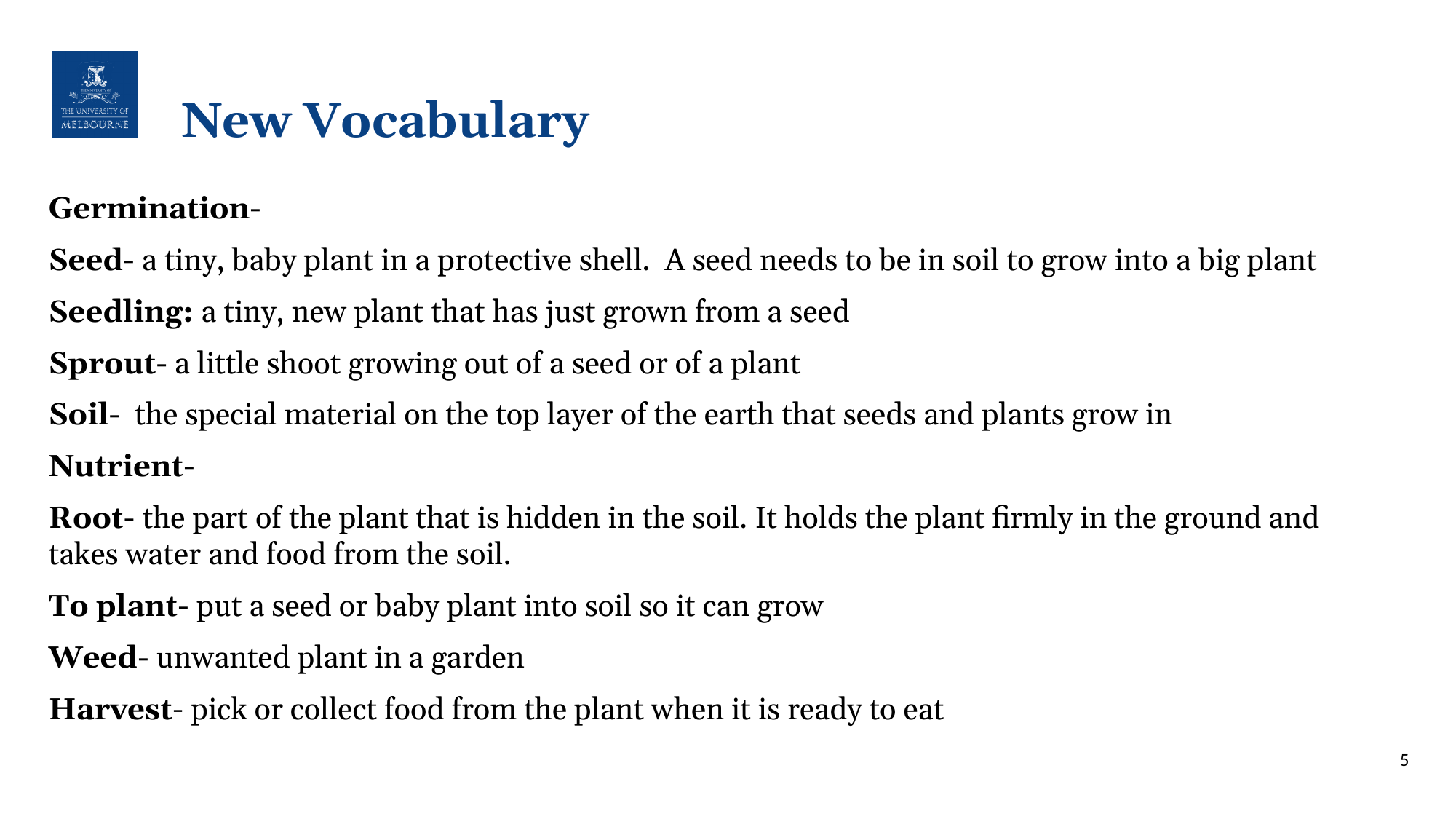

# New Vocabulary
Germination-
Seed- a tiny, baby plant in a protective shell.  A seed needs to be in soil to grow into a big plant
Seedling: a tiny, new plant that has just grown from a seed
Sprout- a little shoot growing out of a seed or of a plant
Soil-  the special material on the top layer of the earth that seeds and plants grow in
Nutrient-
Root- the part of the plant that is hidden in the soil. It holds the plant firmly in the ground and takes water and food from the soil.
To plant- put a seed or baby plant into soil so it can grow
Weed- unwanted plant in a garden
Harvest- pick or collect food from the plant when it is ready to eat

5